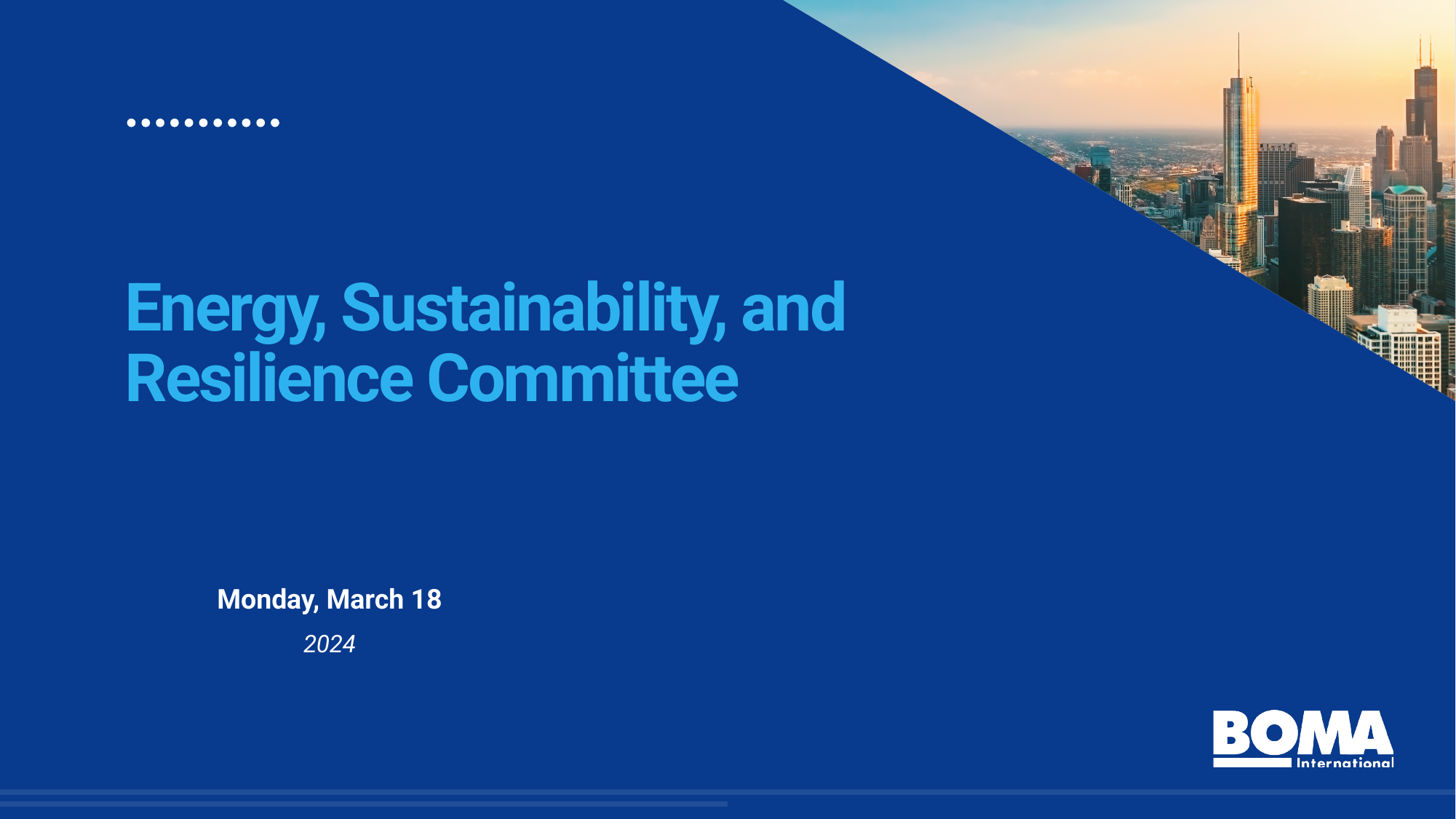

Energy, Sustainability, and Resilience Committee
Monday, March 18
2024